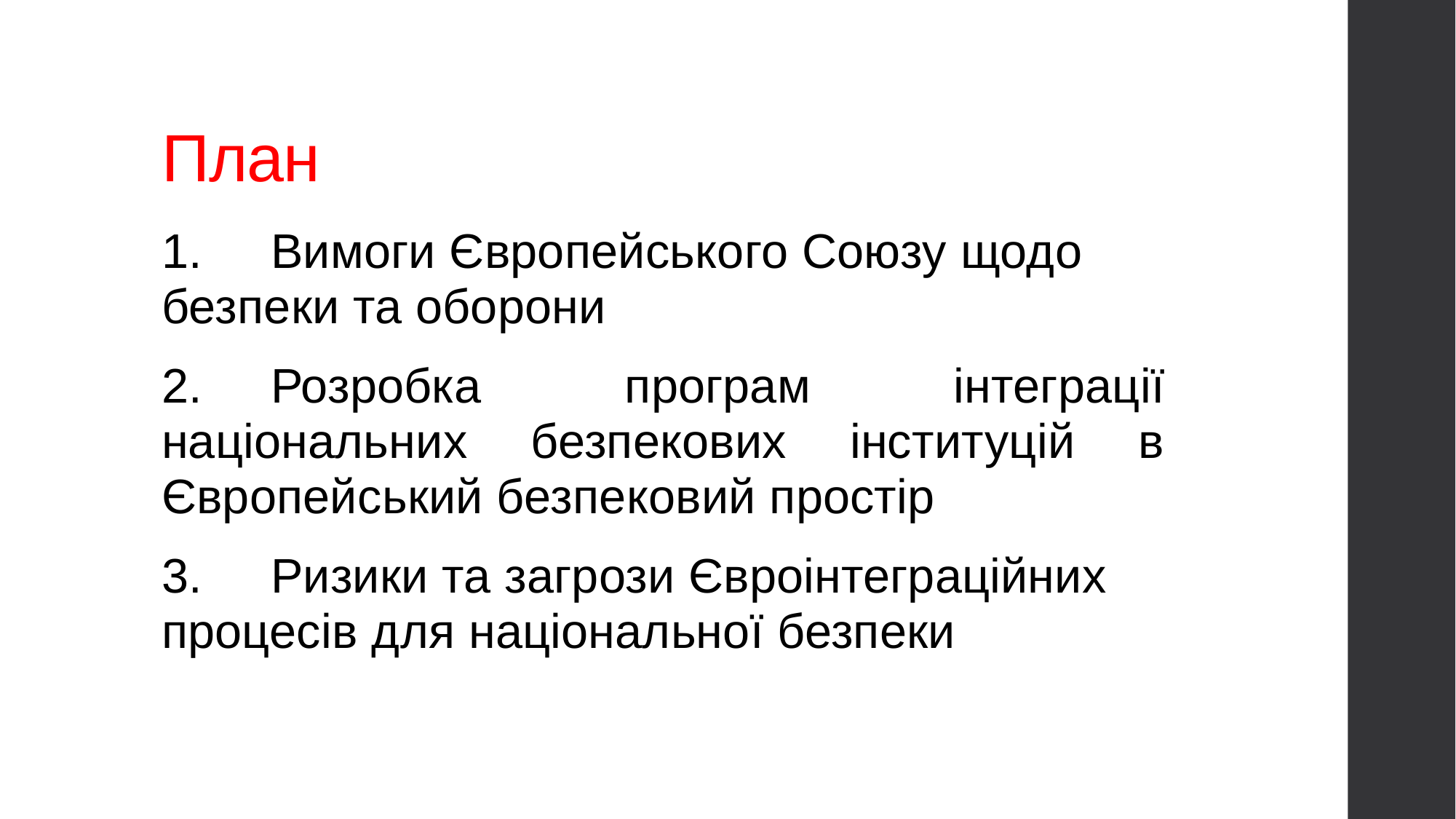

# План
1.	Вимоги Європейського Союзу щодо безпеки та оборони
2.	Розробка програм інтеграції національних безпекових інституцій в Європейський безпековий простір
3.	Ризики та загрози Євроінтеграційних процесів для національної безпеки